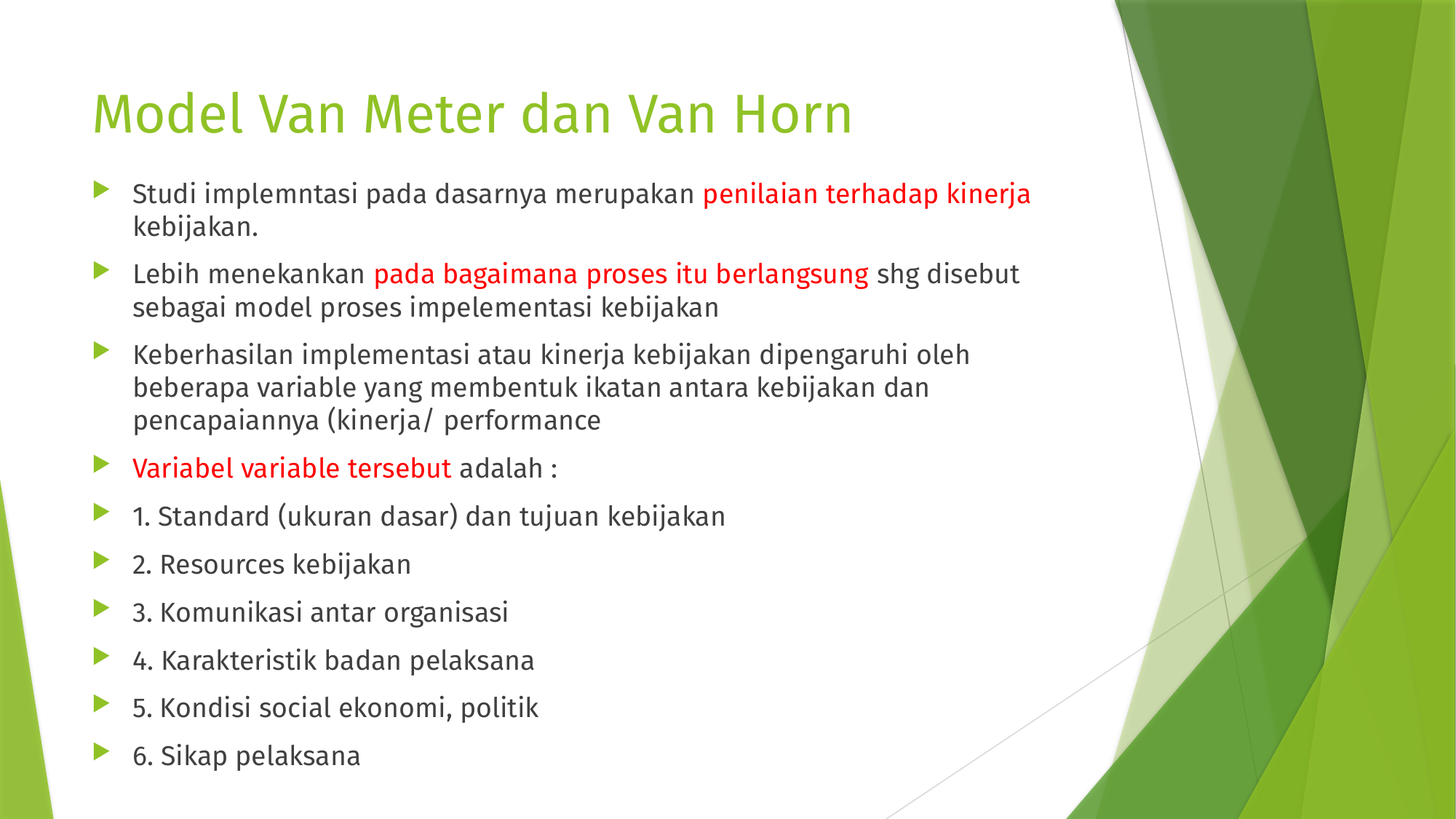

# Model Van Meter dan Van Horn
Studi implemntasi pada dasarnya merupakan penilaian terhadap kinerja kebijakan.
Lebih menekankan pada bagaimana proses itu berlangsung shg disebut sebagai model proses impelementasi kebijakan
Keberhasilan implementasi atau kinerja kebijakan dipengaruhi oleh beberapa variable yang membentuk ikatan antara kebijakan dan pencapaiannya (kinerja/ performance
Variabel variable tersebut adalah :
1. Standard (ukuran dasar) dan tujuan kebijakan
2. Resources kebijakan
3. Komunikasi antar organisasi
4. Karakteristik badan pelaksana
5. Kondisi social ekonomi, politik
6. Sikap pelaksana